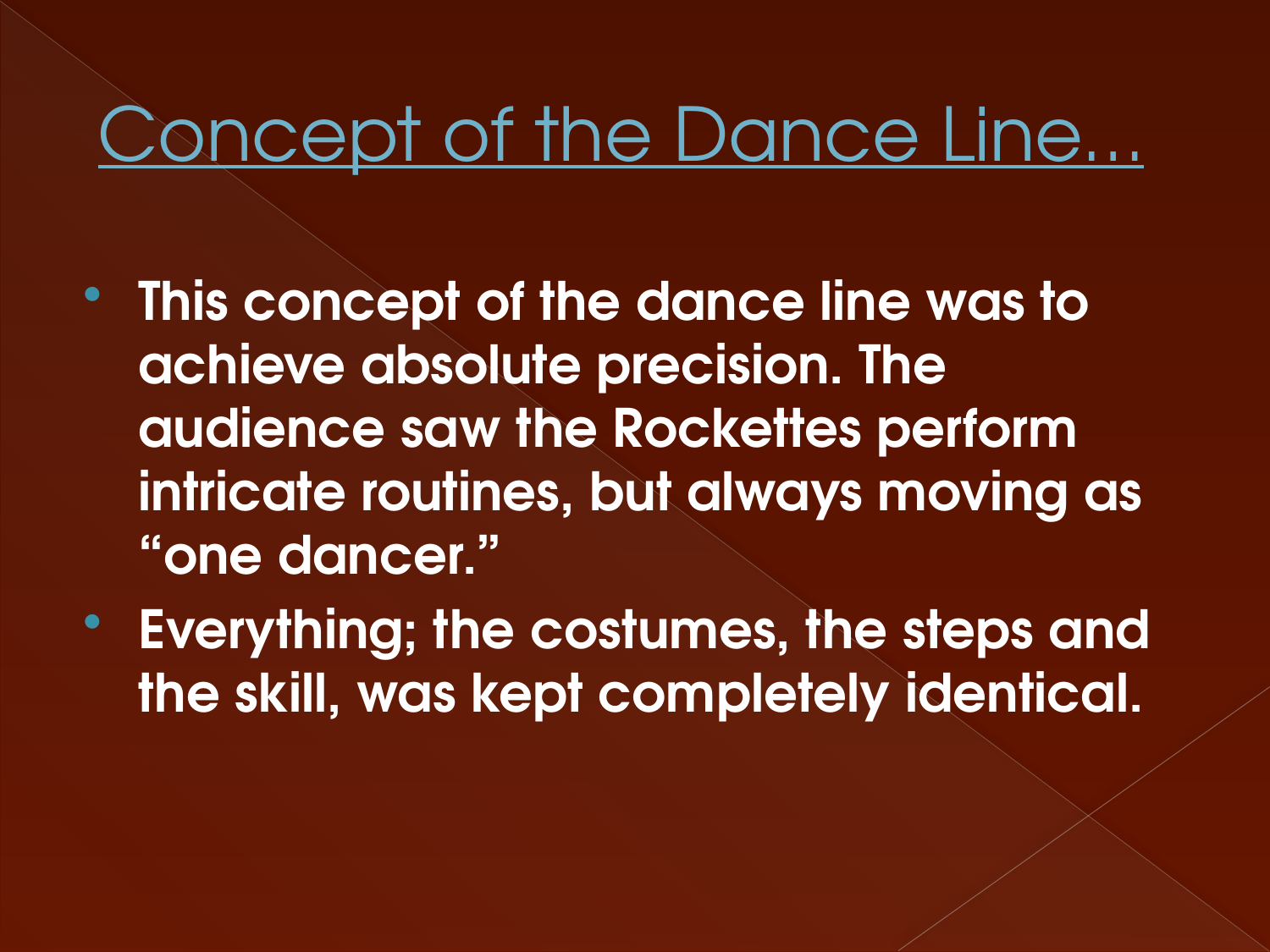

# Concept of the Dance Line…
This concept of the dance line was to achieve absolute precision. The audience saw the Rockettes perform intricate routines, but always moving as “one dancer.”
Everything; the costumes, the steps and the skill, was kept completely identical.